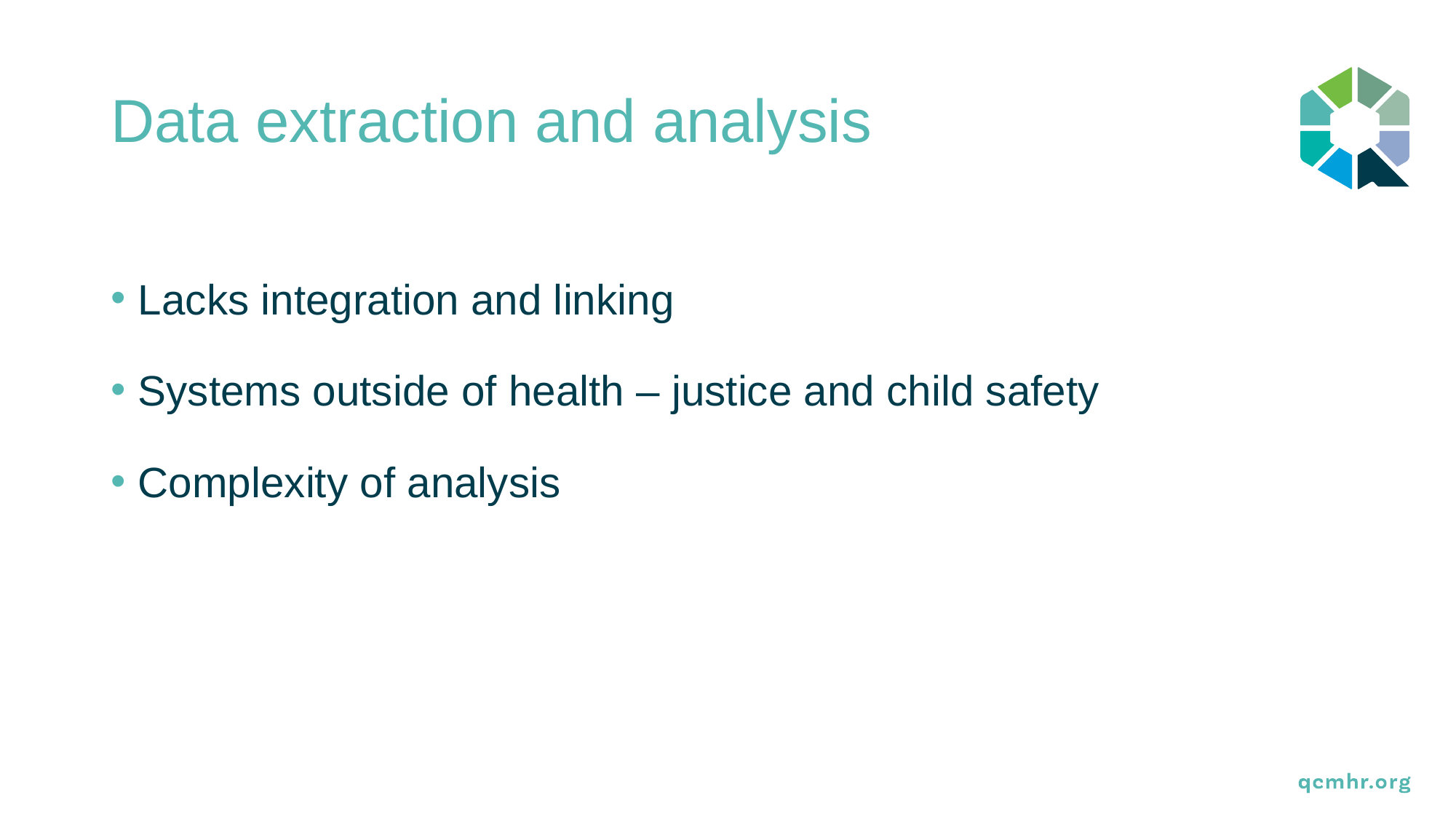

# Data extraction and analysis
Lacks integration and linking
Systems outside of health – justice and child safety
Complexity of analysis